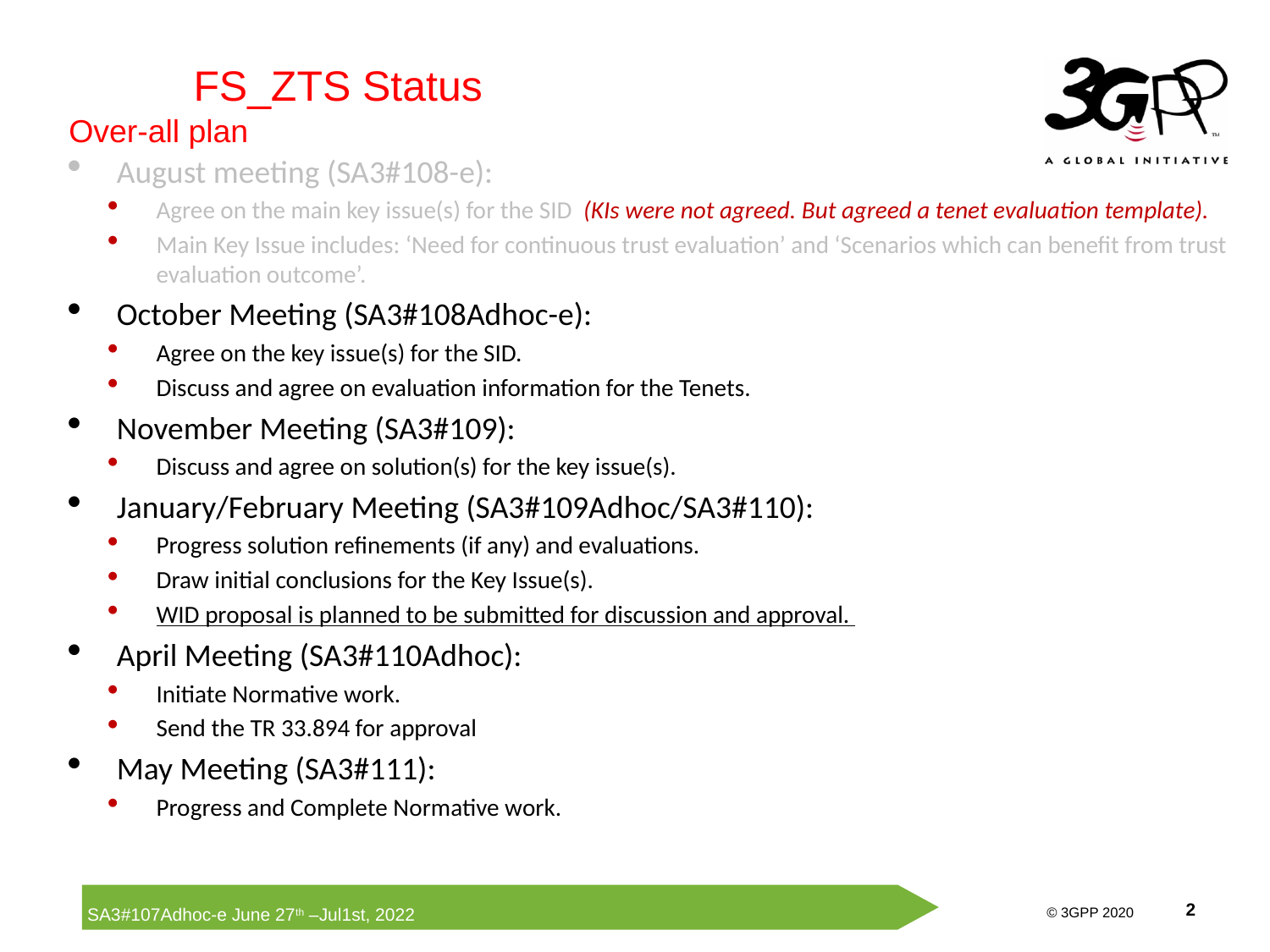

FS_ZTS Status
Over-all plan
August meeting (SA3#108-e):
Agree on the main key issue(s) for the SID  (KIs were not agreed. But agreed a tenet evaluation template).
Main Key Issue includes: ‘Need for continuous trust evaluation’ and ‘Scenarios which can benefit from trust evaluation outcome’.
October Meeting (SA3#108Adhoc-e):
Agree on the key issue(s) for the SID.
Discuss and agree on evaluation information for the Tenets.
November Meeting (SA3#109):
Discuss and agree on solution(s) for the key issue(s).
January/February Meeting (SA3#109Adhoc/SA3#110):
Progress solution refinements (if any) and evaluations.
Draw initial conclusions for the Key Issue(s).
WID proposal is planned to be submitted for discussion and approval.
April Meeting (SA3#110Adhoc):
Initiate Normative work.
Send the TR 33.894 for approval
May Meeting (SA3#111):
Progress and Complete Normative work.